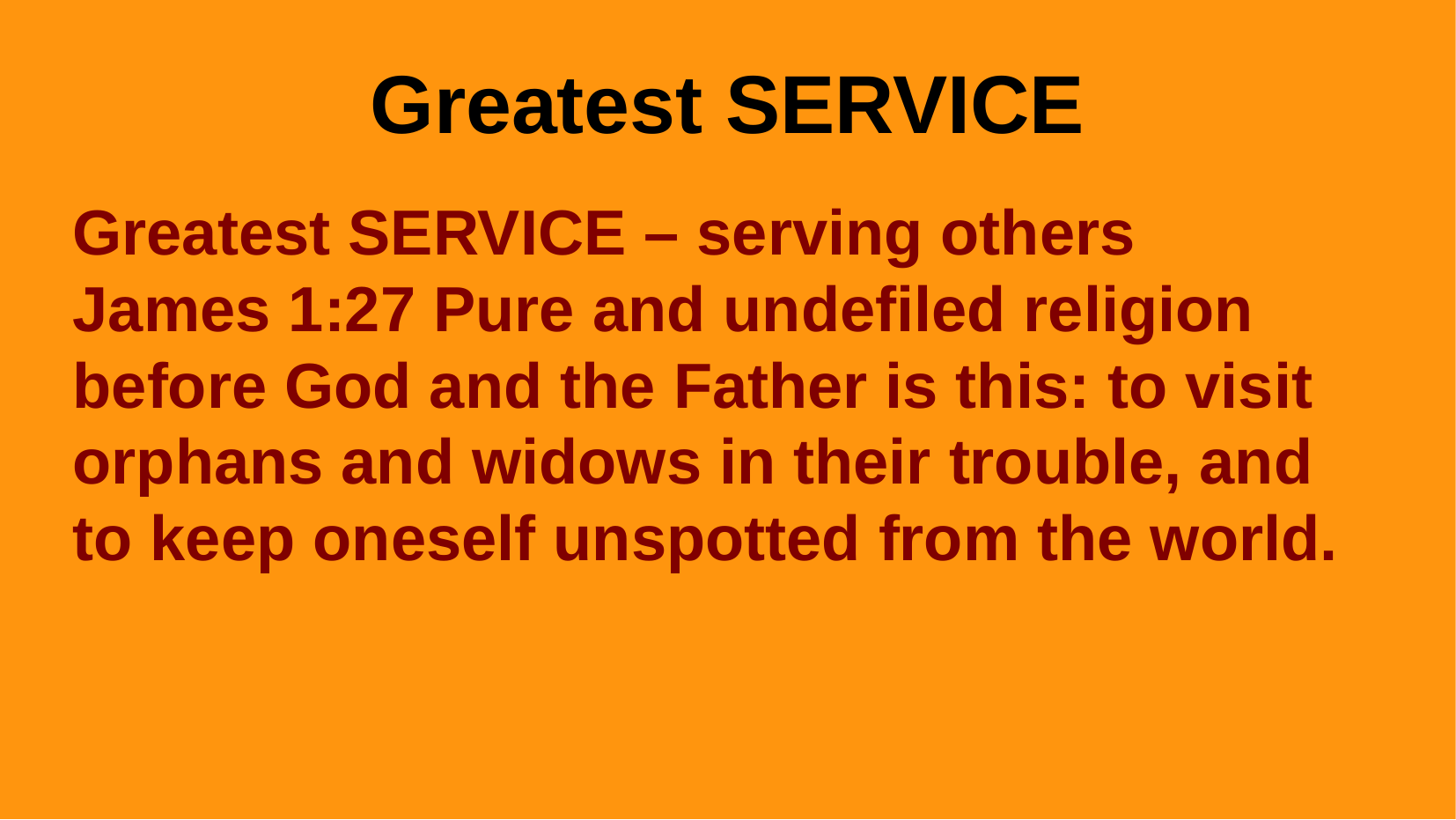

Greatest SERVICE
Greatest SERVICE – serving others
James 1:27 Pure and undefiled religion before God and the Father is this: to visit orphans and widows in their trouble, and to keep oneself unspotted from the world.